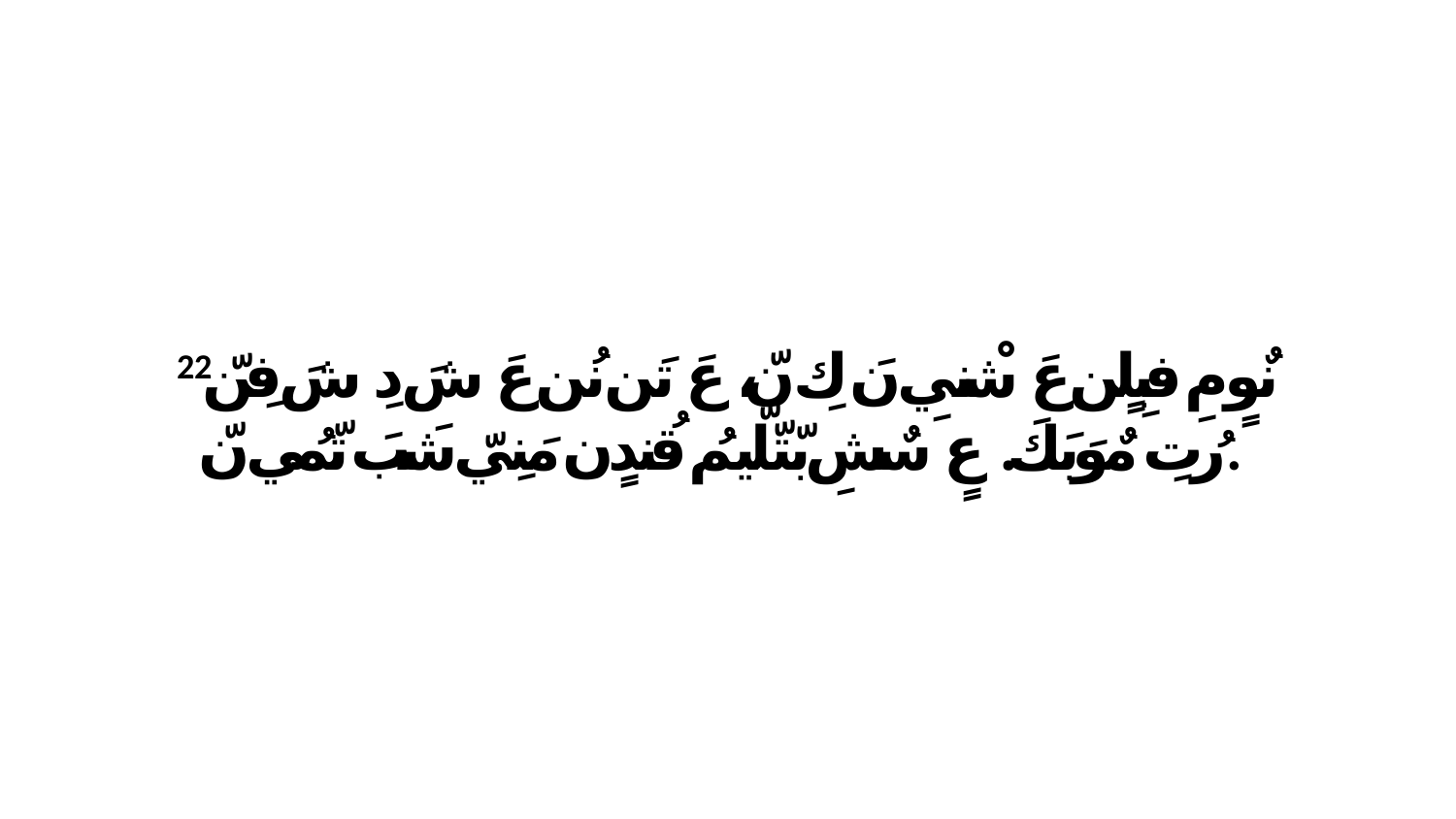

22 نٌوٍ مِ فبِلٍن عَ شْنيِ نَ كِ نّ، عَ تَن نُن عَ شَ دِ شَ فِنّ رُتِ مٌوَبَكَ. عٍ سٌشِ بّتّلّيمُ قُندٍن مَنِيّ شَبَ تّمُي نّ.